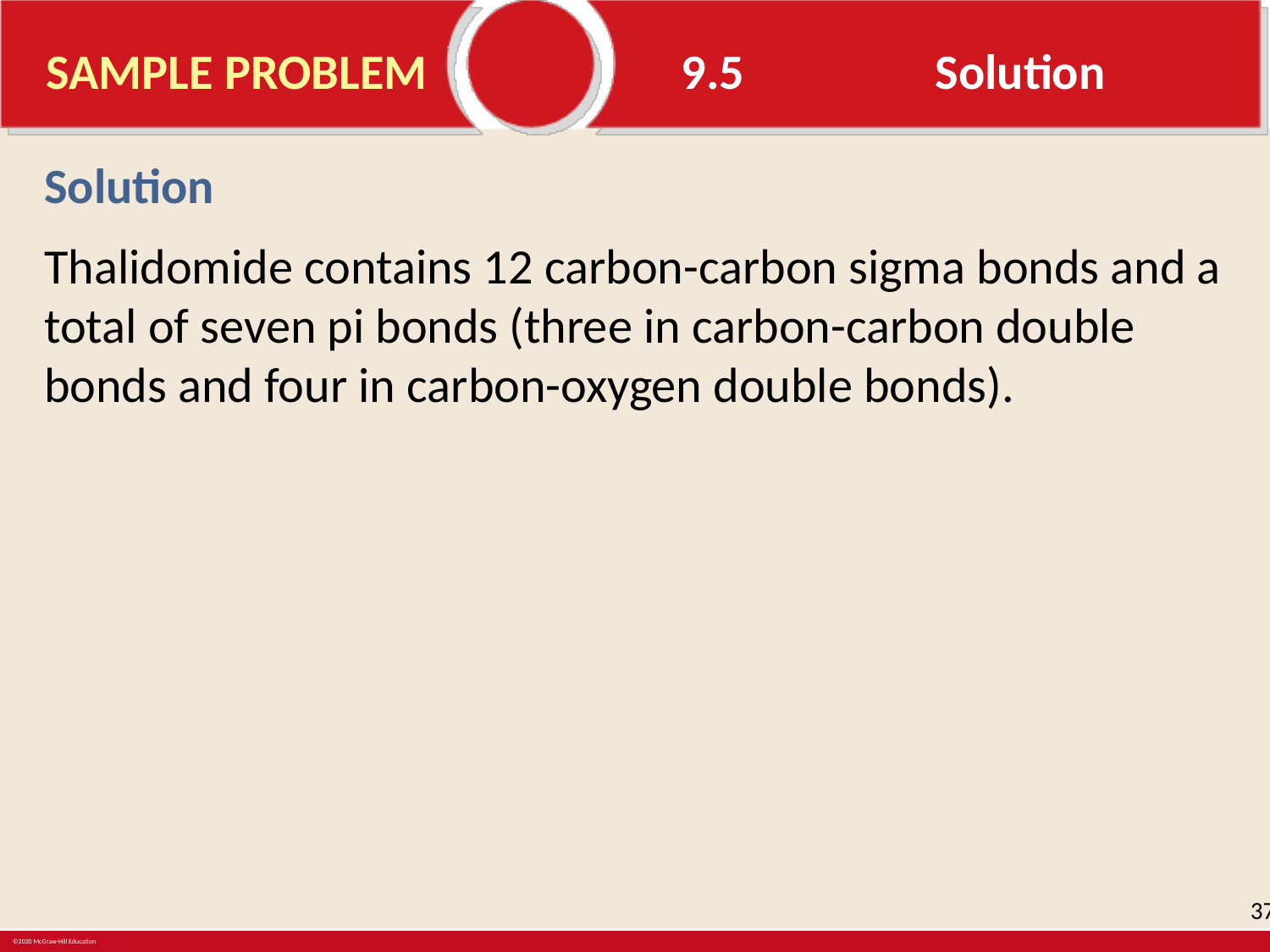

# SAMPLE PROBLEM		9.5	 	Solution
Solution
Thalidomide contains 12 carbon-carbon sigma bonds and a total of seven pi bonds (three in carbon-carbon double bonds and four in carbon-oxygen double bonds).